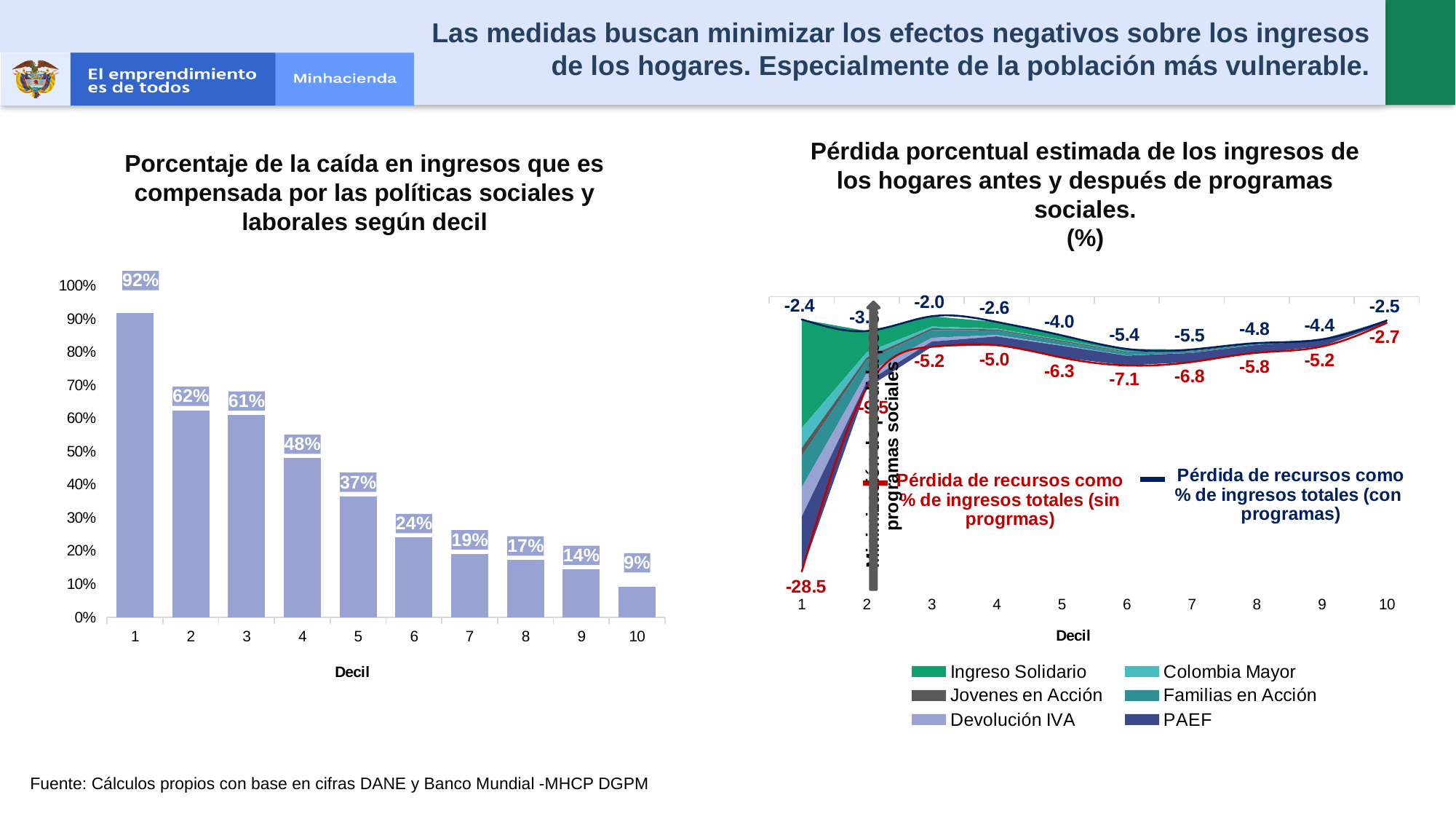

Las medidas buscan minimizar los efectos negativos sobre los ingresos de los hogares. Especialmente de la población más vulnerable.
Pérdida porcentual estimada de los ingresos de los hogares antes y después de programas sociales.
(%)
Porcentaje de la caída en ingresos que es compensada por las políticas sociales y laborales según decil

### Chart

| Category | Ganancia porcentual en los ingresos |
|---|---|
| 1 | 0.9176500847135649 |
| 2 | 0.6247203974443551 |
| 3 | 0.6104464516656172 |
| 4 | 0.4801570381236352 |
| 5 | 0.3653046561756712 |
| 6 | 0.2406271364219691 |
| 7 | 0.19166339151701373 |
| 8 | 0.17300591098031992 |
| 9 | 0.14465147625508878 |
| 10 | 0.09098763853438374 |

### Chart

| Category | Perdida después de Apoyo
(mm de $) | Ingreso Solidario | Colombia Mayor | Jovenes en Acción | Familias en Acción  | Devolución IVA | PAEF | Porcentaje de perdida Inicial |  |
|---|---|---|---|---|---|---|---|---|---|
Fuente: Cálculos propios con base en cifras DANE y Banco Mundial -MHCP DGPM